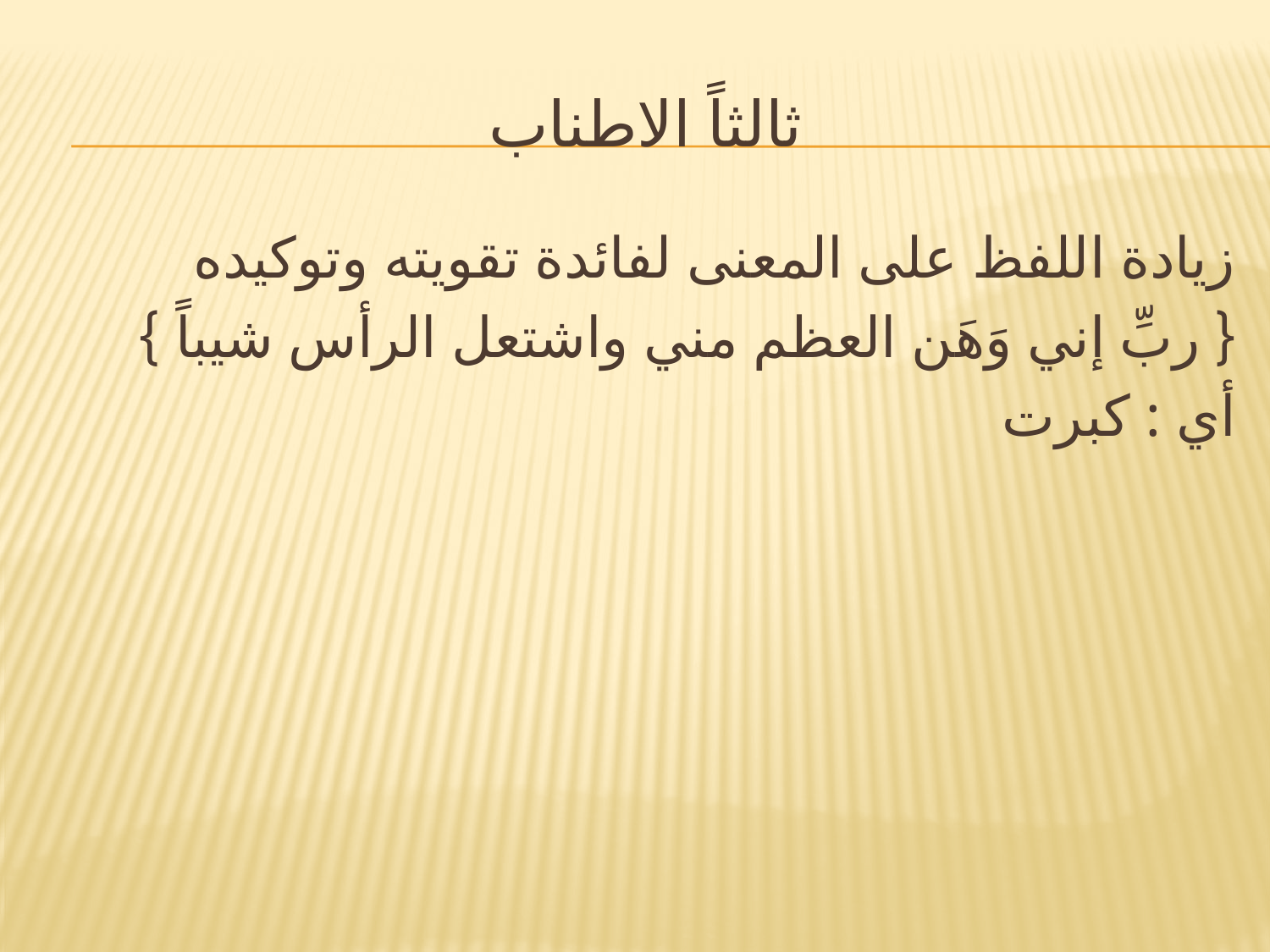

# ثالثاً الاطناب
زيادة اللفظ على المعنى لفائدة تقويته وتوكيده
{ ربِّ إني وَهَن العظم مني واشتعل الرأس شيباً }
أي : كبرت